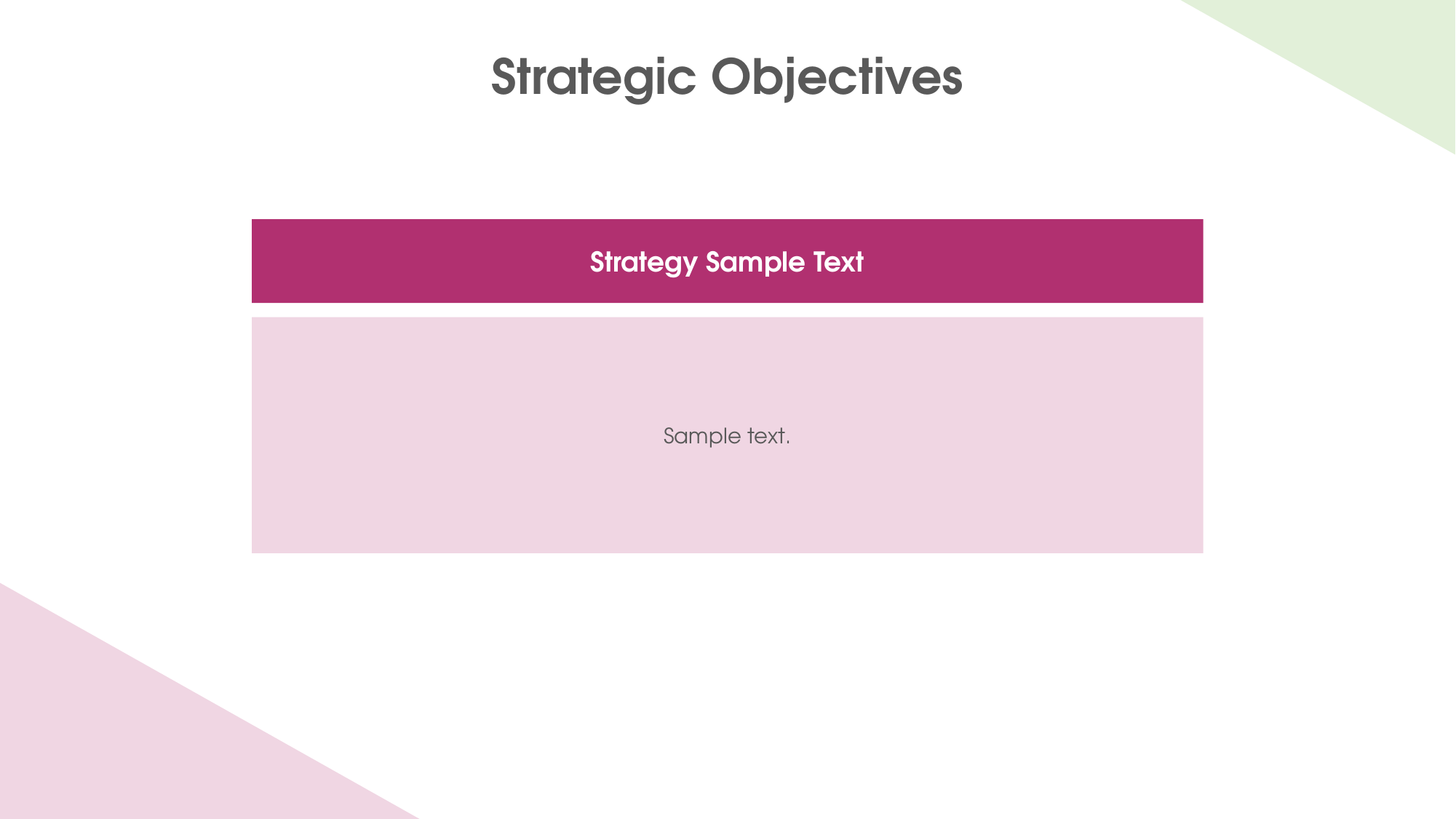

Strategic Objectives
Strategy Sample Text
Sample text.